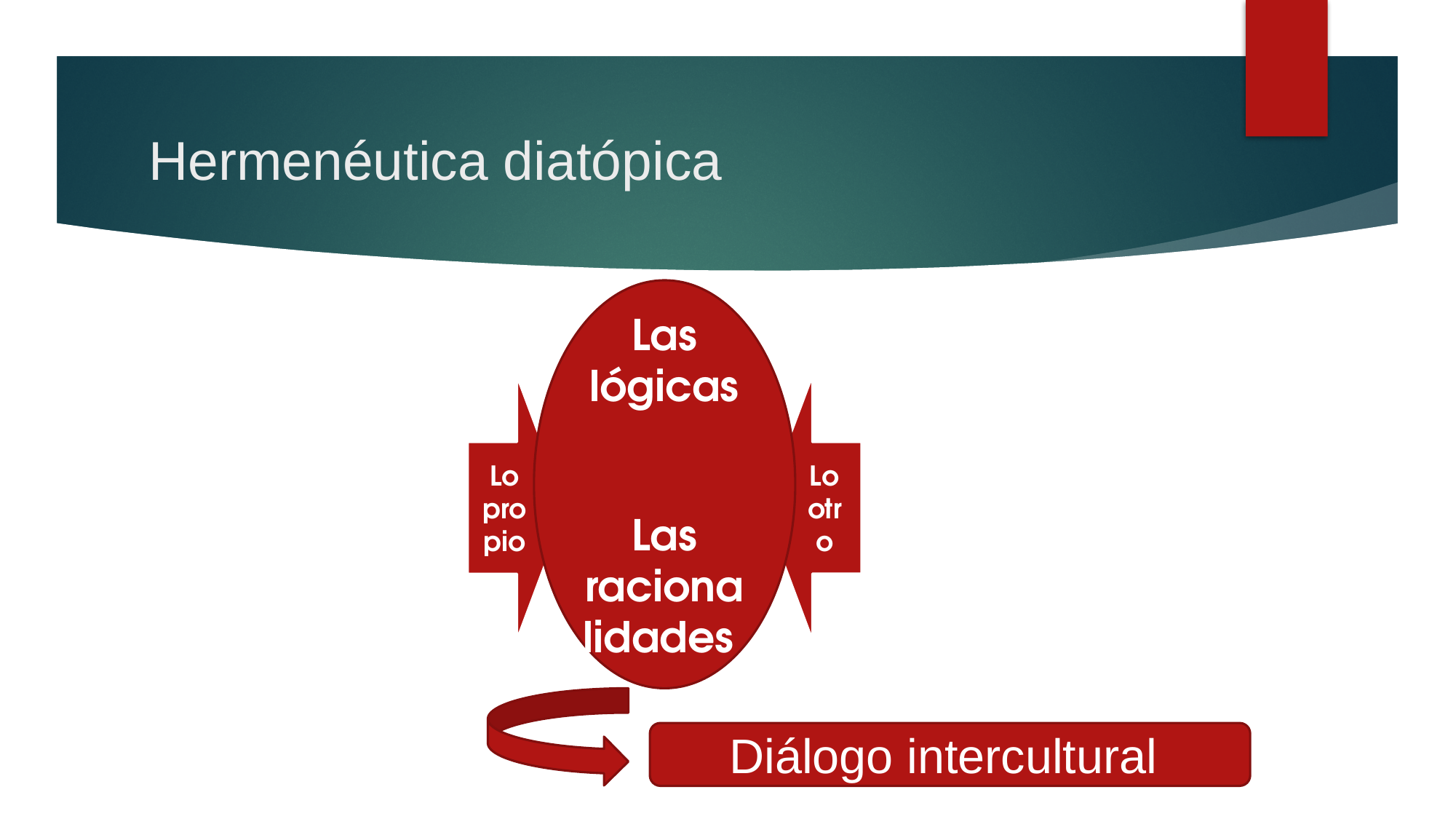

# Hermenéutica diatópica
Las lógicas

Las racionalidades
Lo propio
Lo otro

Diálogo intercultural